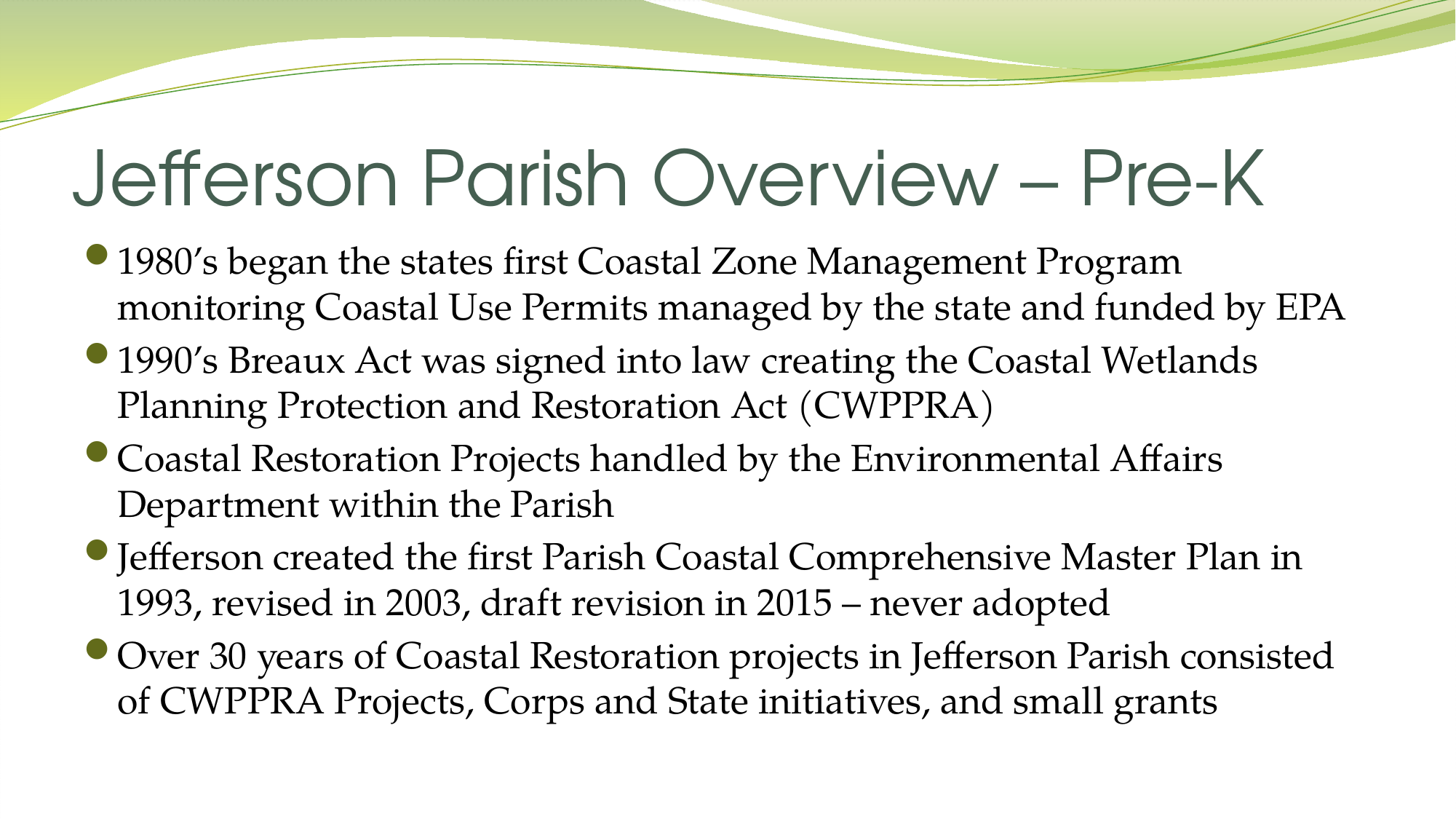

# Jefferson Parish Overview – Pre-K
1980’s began the states first Coastal Zone Management Program monitoring Coastal Use Permits managed by the state and funded by EPA
1990’s Breaux Act was signed into law creating the Coastal Wetlands Planning Protection and Restoration Act (CWPPRA)
Coastal Restoration Projects handled by the Environmental Affairs Department within the Parish
Jefferson created the first Parish Coastal Comprehensive Master Plan in 1993, revised in 2003, draft revision in 2015 – never adopted
Over 30 years of Coastal Restoration projects in Jefferson Parish consisted of CWPPRA Projects, Corps and State initiatives, and small grants